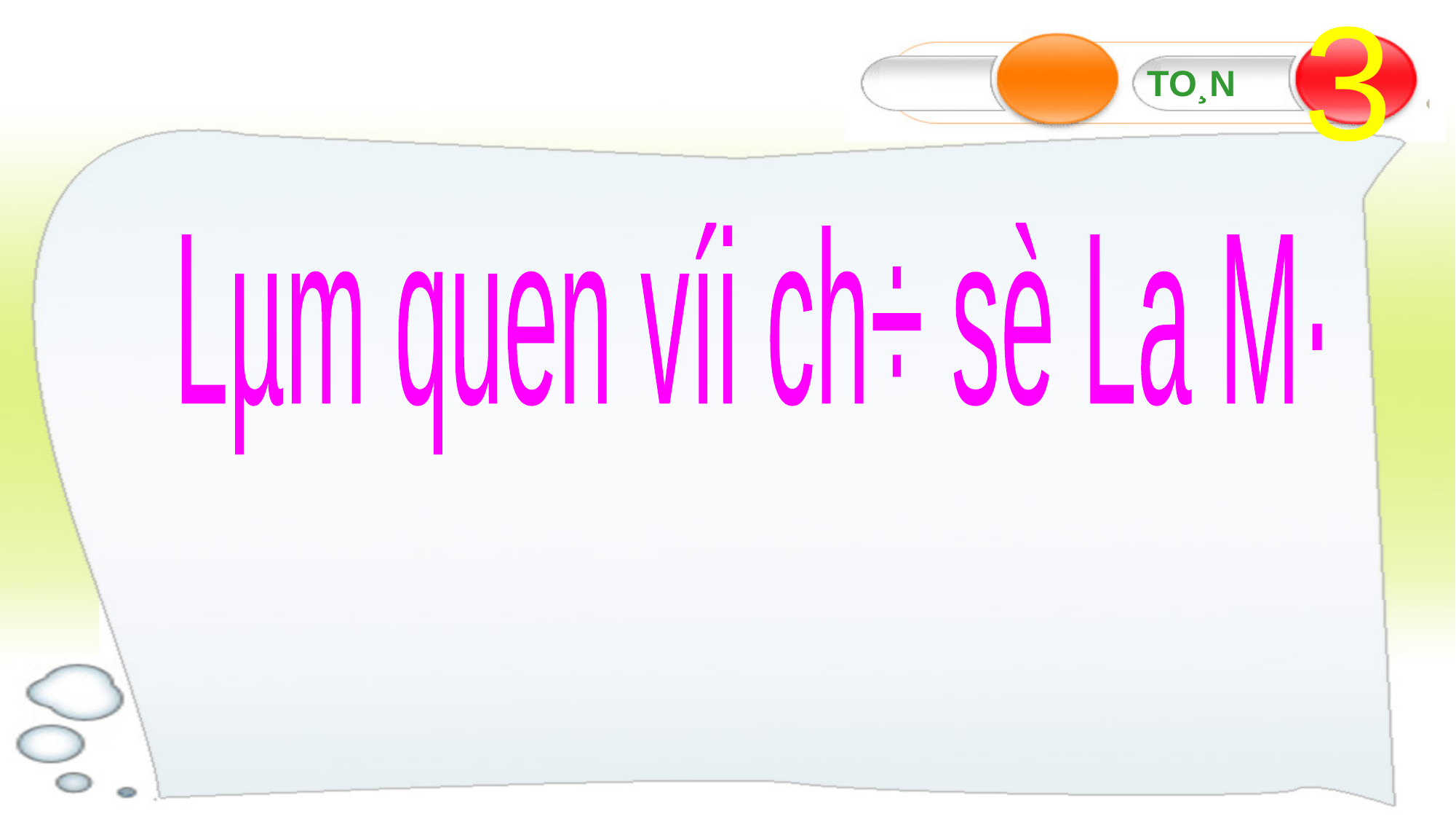

Lµm quen víi ch÷ sè La M·